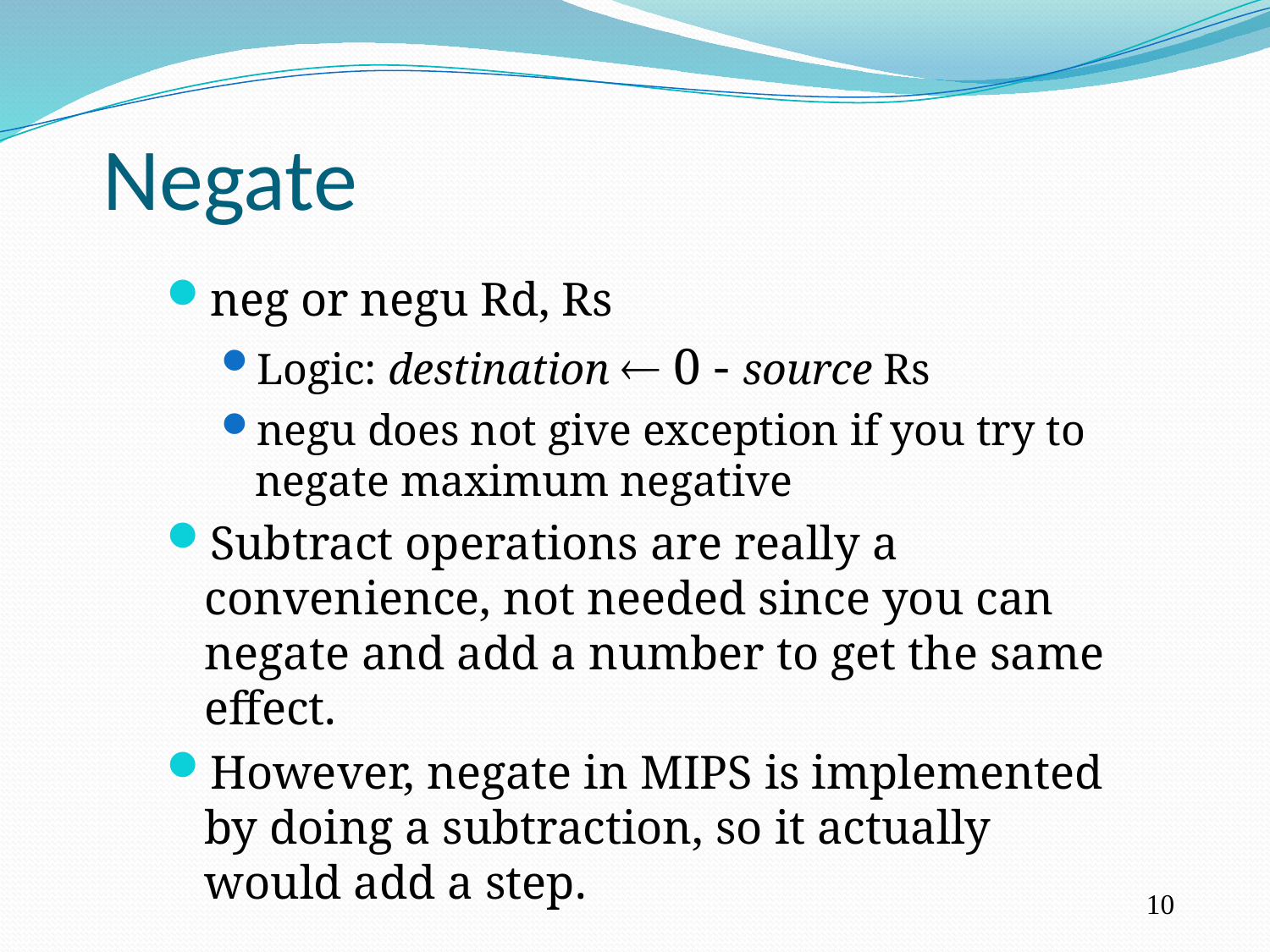

Negate
neg or negu Rd, Rs
Logic: destination ← 0 - source Rs
negu does not give exception if you try to negate maximum negative
Subtract operations are really a convenience, not needed since you can negate and add a number to get the same effect.
However, negate in MIPS is implemented by doing a subtraction, so it actually would add a step.

10